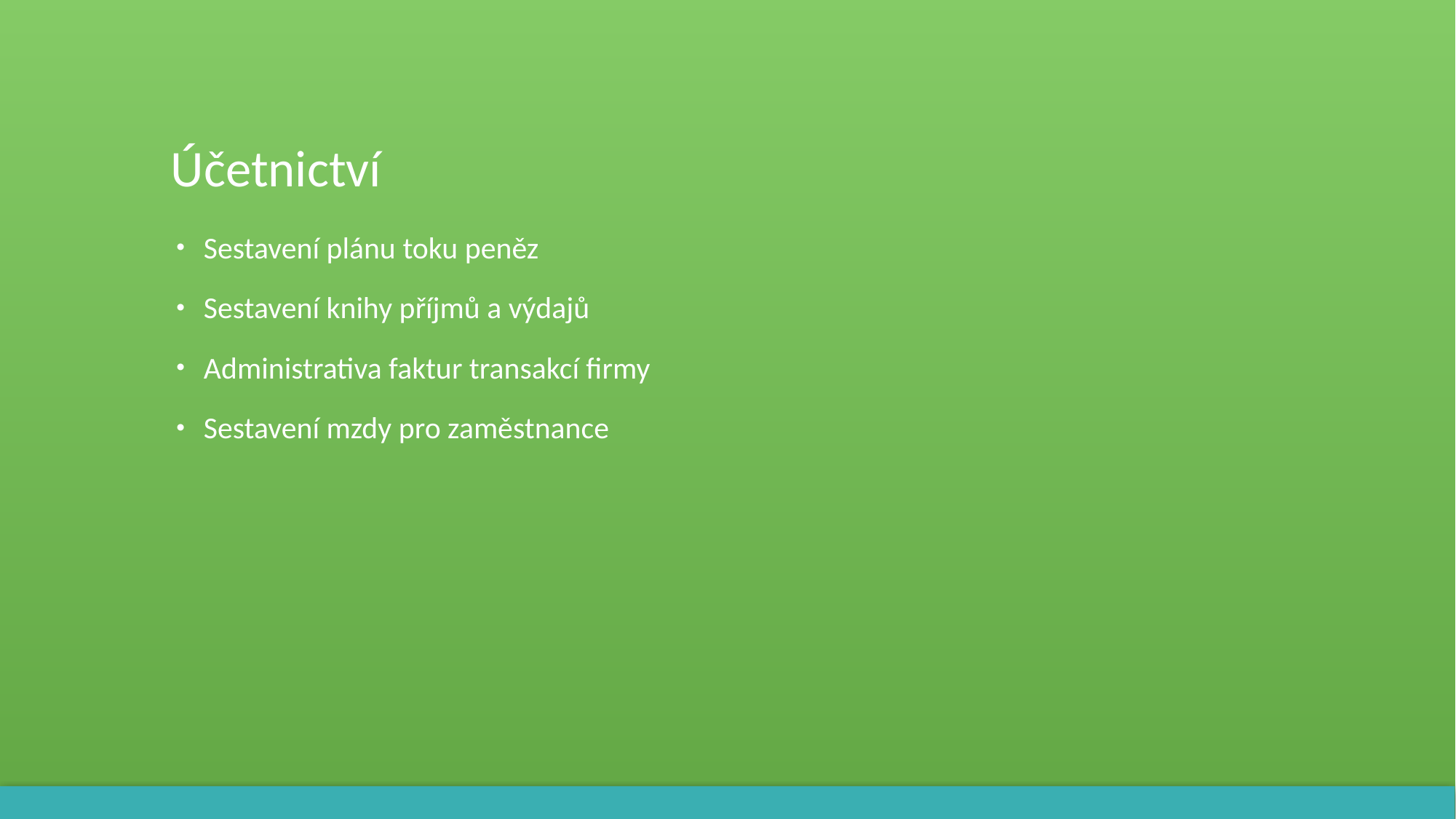

# Účetnictví
Sestavení plánu toku peněz
Sestavení knihy příjmů a výdajů
Administrativa faktur transakcí firmy
Sestavení mzdy pro zaměstnance